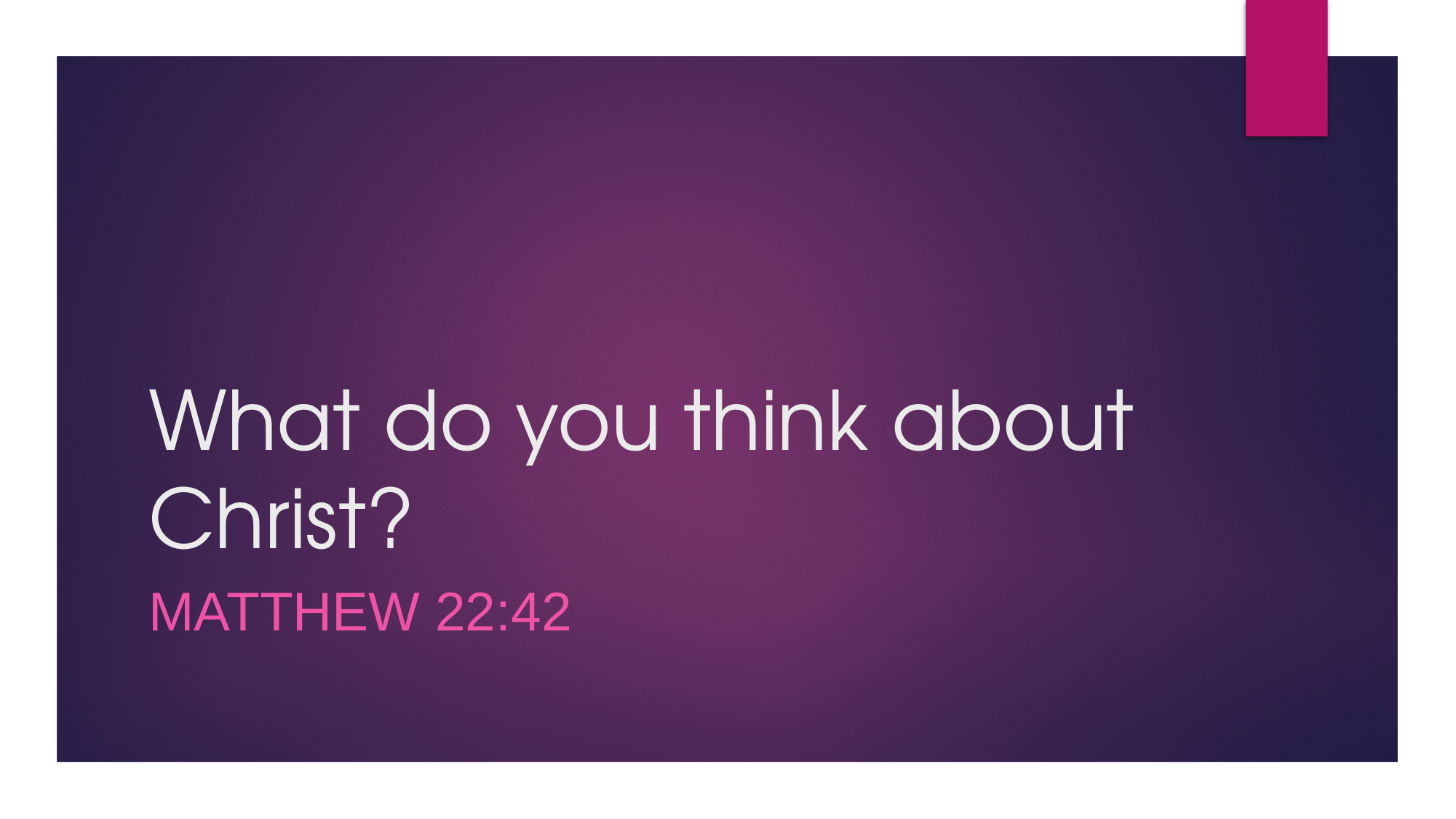

# What do you think about Christ?
MATTHEW 22:42